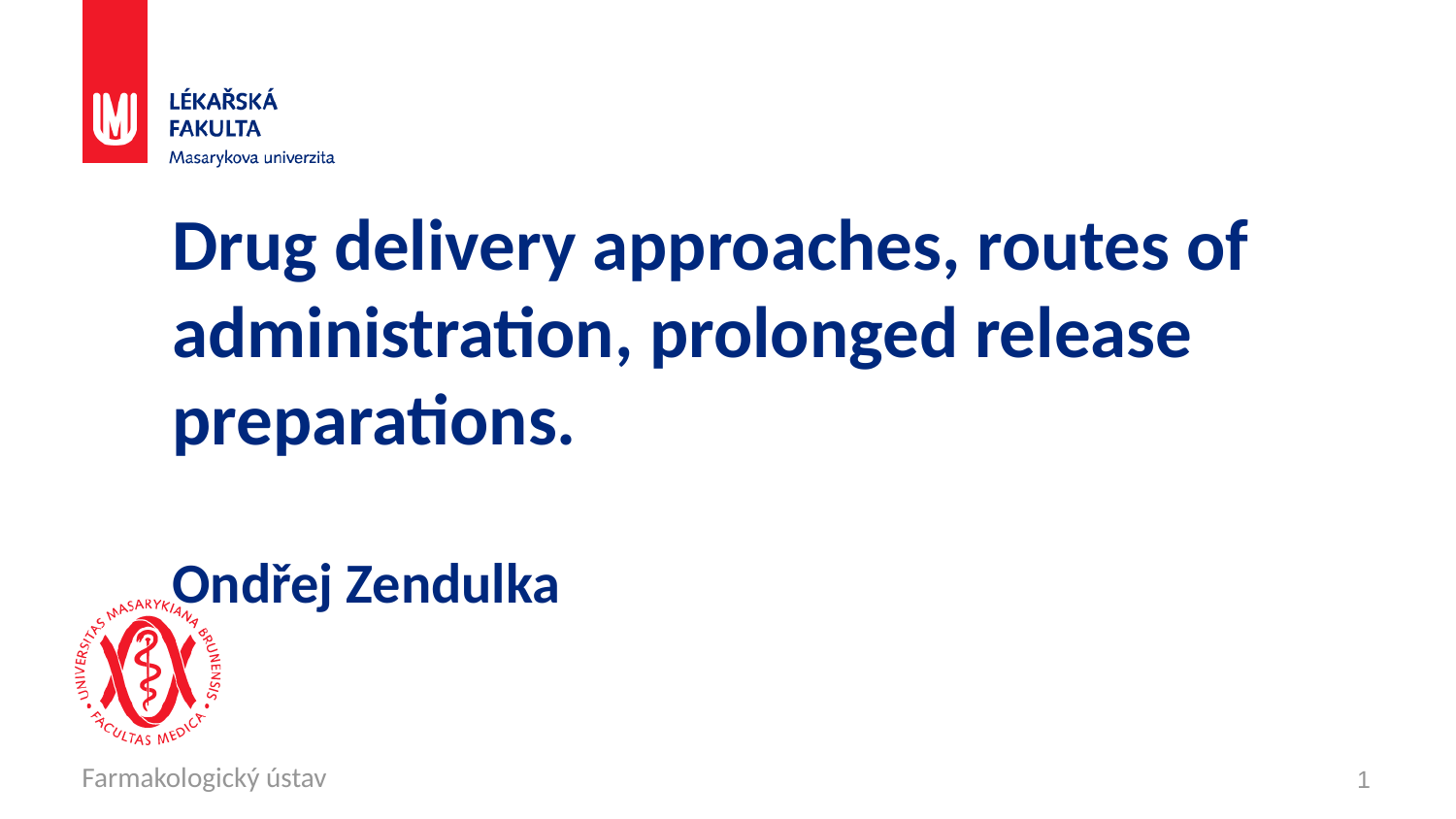

# Drug delivery approaches, routes of administration, prolonged release preparations. Ondřej Zendulka
Farmakologický ústav
1